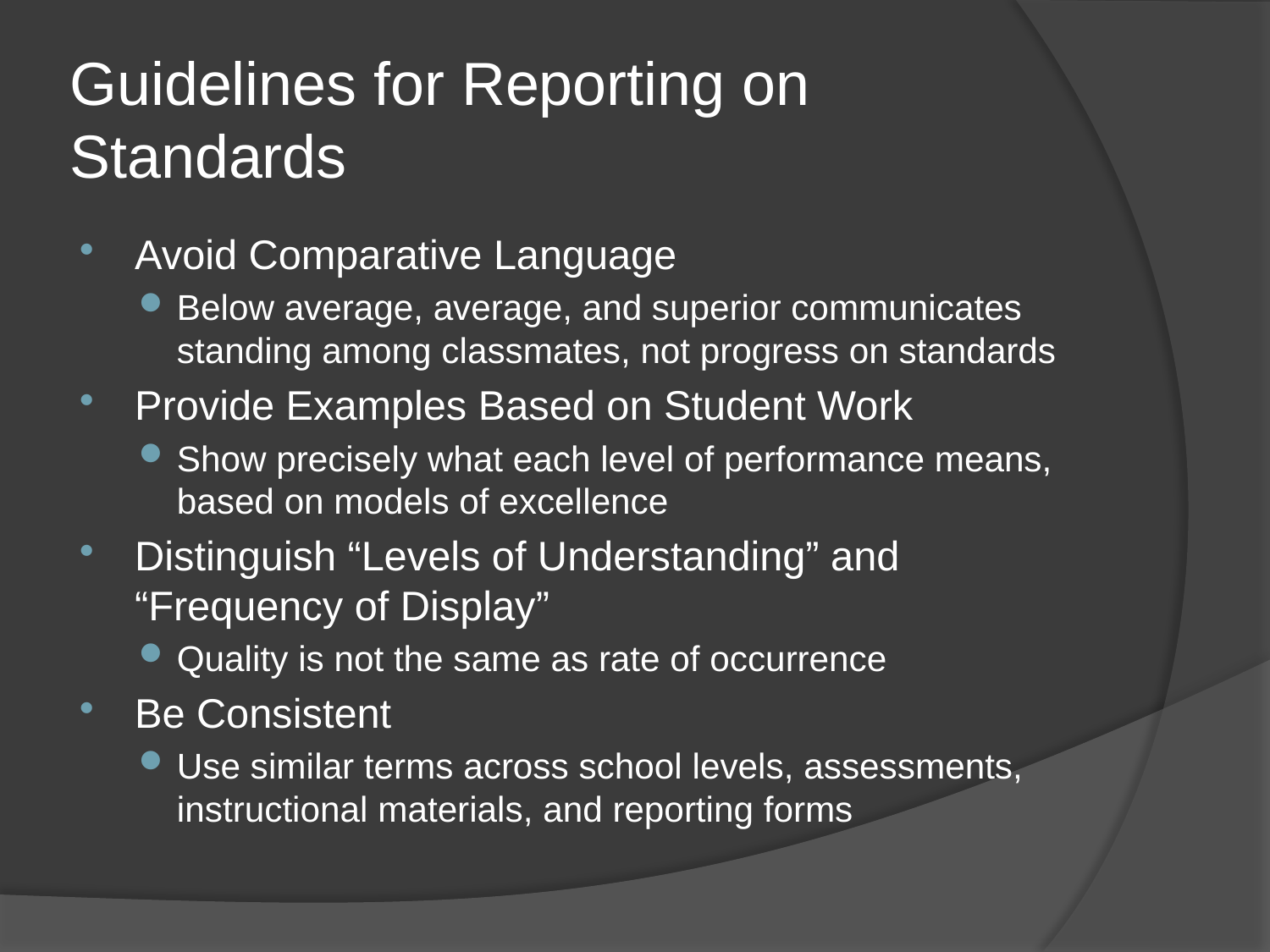

# Guidelines for Reporting on Standards
Avoid Comparative Language
Below average, average, and superior communicates standing among classmates, not progress on standards
Provide Examples Based on Student Work
Show precisely what each level of performance means, based on models of excellence
Distinguish “Levels of Understanding” and “Frequency of Display”
Quality is not the same as rate of occurrence
Be Consistent
Use similar terms across school levels, assessments, instructional materials, and reporting forms